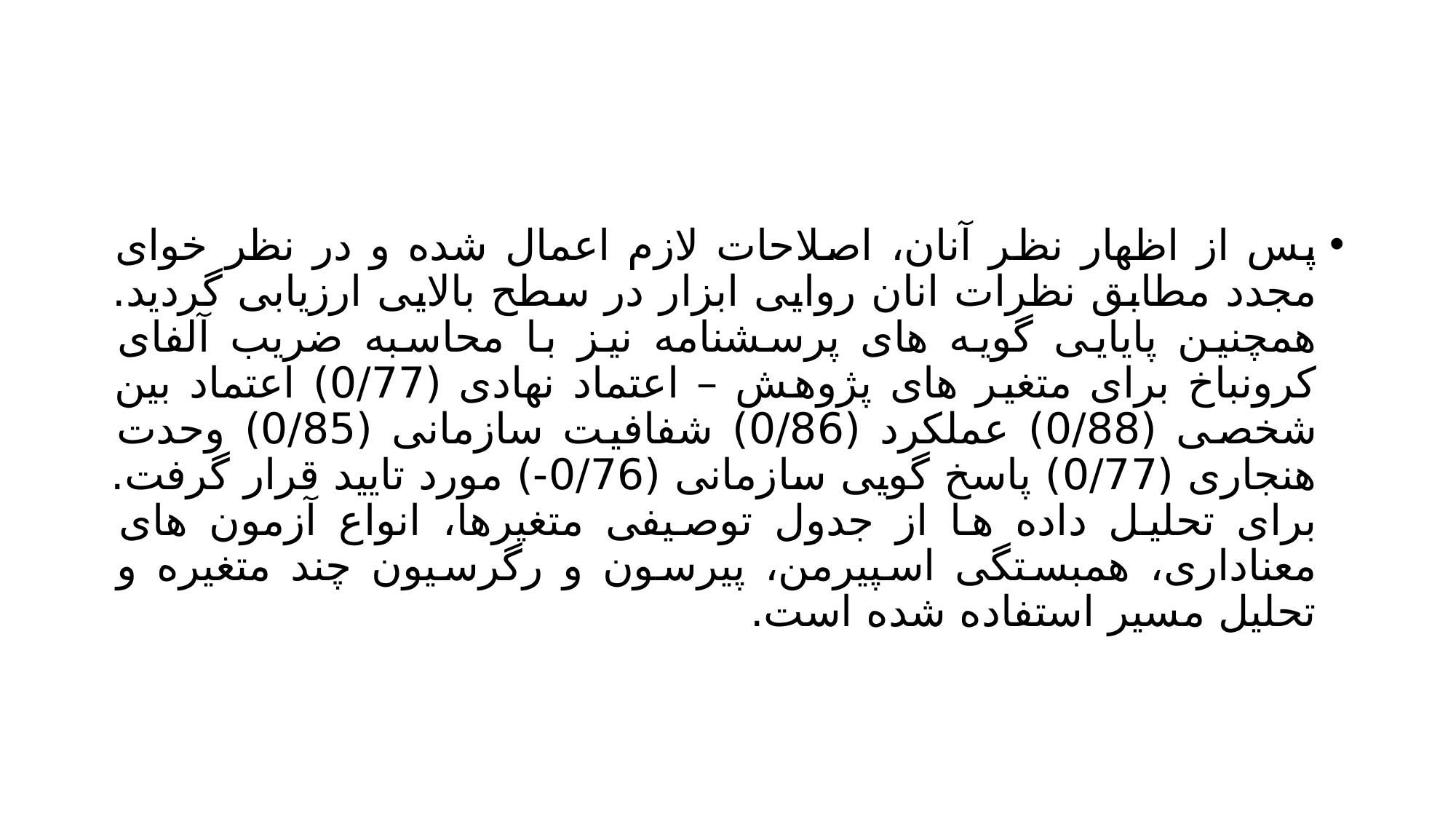

#
پس از اظهار نظر آنان، اصلاحات لازم اعمال شده و در نظر خوای مجدد مطابق نظرات انان روایی ابزار در سطح بالایی ارزیابی گردید. همچنین پایایی گویه های پرسشنامه نیز با محاسبه ضریب آلفای کرونباخ برای متغیر های پژوهش – اعتماد نهادی (0/77) اعتماد بین شخصی (0/88) عملکرد (0/86) شفافیت سازمانی (0/85) وحدت هنجاری (0/77) پاسخ گویی سازمانی (0/76-) مورد تایید قرار گرفت. برای تحلیل داده ها از جدول توصیفی متغیرها، انواع آزمون های معناداری، همبستگی اسپیرمن، پیرسون و رگرسیون چند متغیره و تحلیل مسیر استفاده شده است.